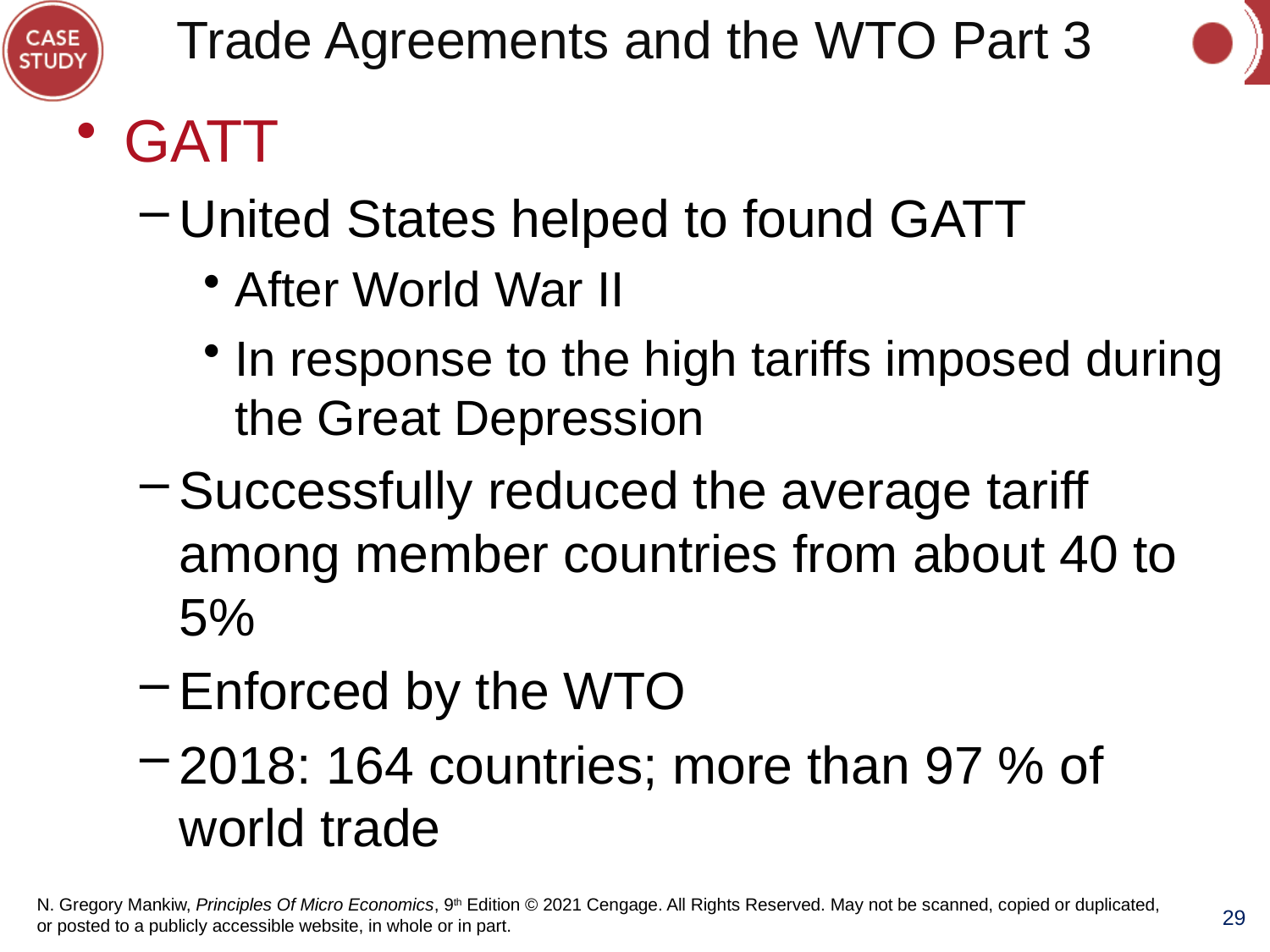

# Trade Agreements and the WTO Part 3
GATT
United States helped to found GATT
After World War II
In response to the high tariffs imposed during the Great Depression
Successfully reduced the average tariff among member countries from about 40 to 5%
Enforced by the WTO
2018: 164 countries; more than 97 % of world trade
29